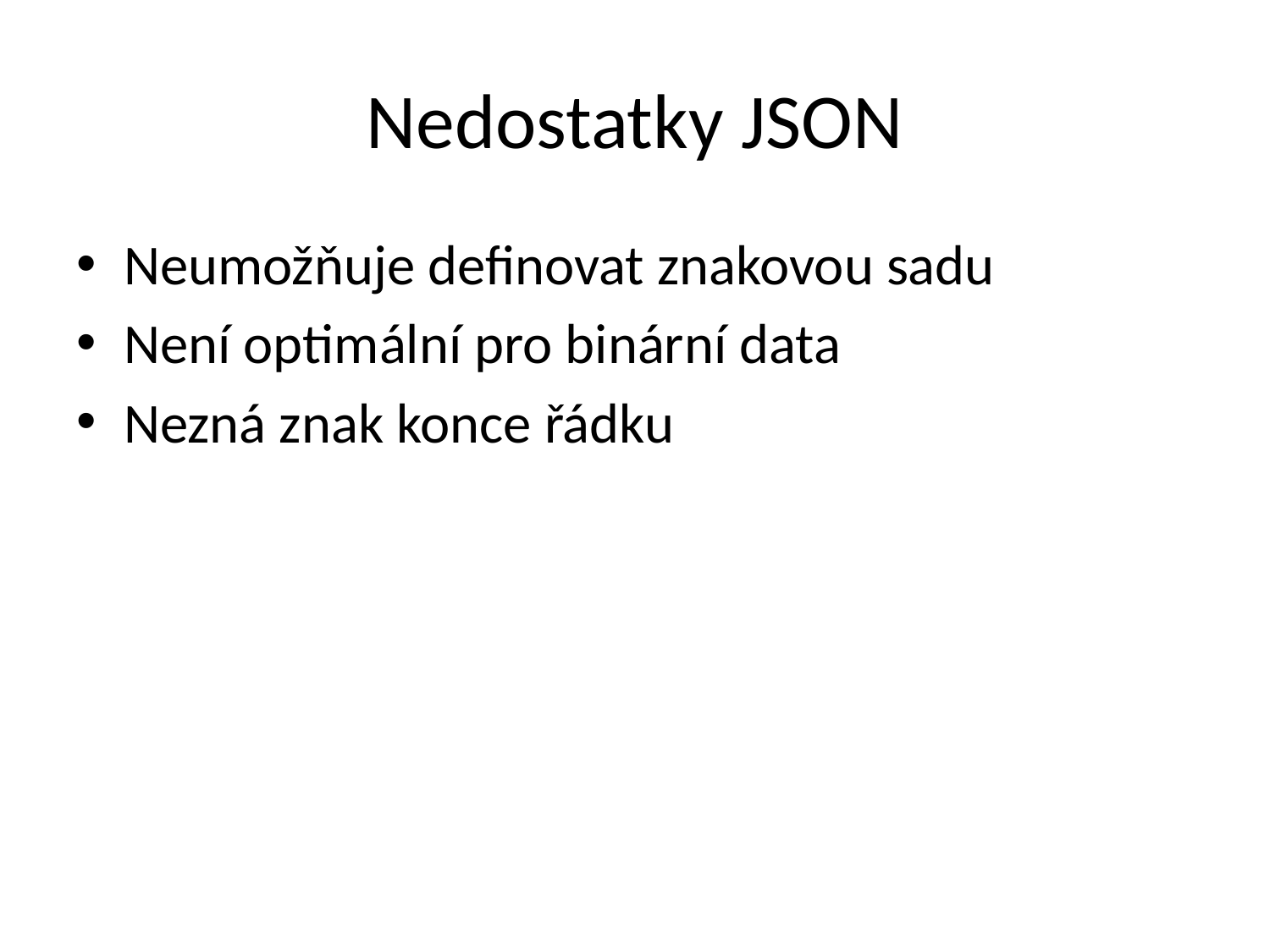

# Nedostatky JSON
Neumožňuje definovat znakovou sadu
Není optimální pro binární data
Nezná znak konce řádku